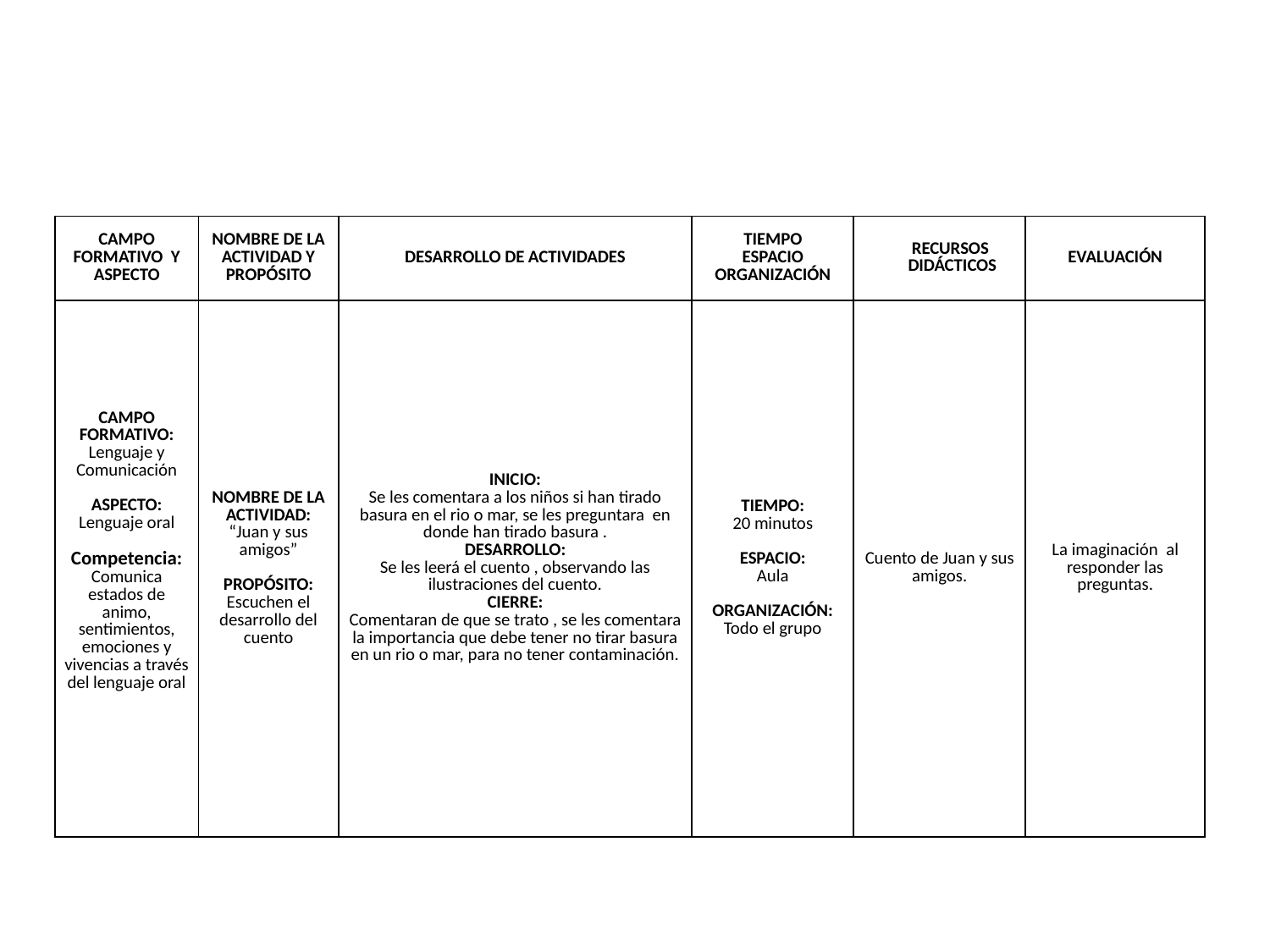

| CAMPO FORMATIVO Y ASPECTO | NOMBRE DE LA ACTIVIDAD Y PROPÓSITO | DESARROLLO DE ACTIVIDADES | TIEMPO ESPACIO ORGANIZACIÓN | RECURSOS DIDÁCTICOS | EVALUACIÓN |
| --- | --- | --- | --- | --- | --- |
| CAMPO FORMATIVO: Lenguaje y Comunicación ASPECTO: Lenguaje oral Competencia: Comunica estados de animo, sentimientos, emociones y vivencias a través del lenguaje oral | NOMBRE DE LA ACTIVIDAD: “Juan y sus amigos” PROPÓSITO: Escuchen el desarrollo del cuento | INICIO: Se les comentara a los niños si han tirado basura en el rio o mar, se les preguntara en donde han tirado basura . DESARROLLO: Se les leerá el cuento , observando las ilustraciones del cuento. CIERRE: Comentaran de que se trato , se les comentara la importancia que debe tener no tirar basura en un rio o mar, para no tener contaminación. | TIEMPO: 20 minutos ESPACIO: Aula ORGANIZACIÓN: Todo el grupo | Cuento de Juan y sus amigos. | La imaginación al responder las preguntas. |